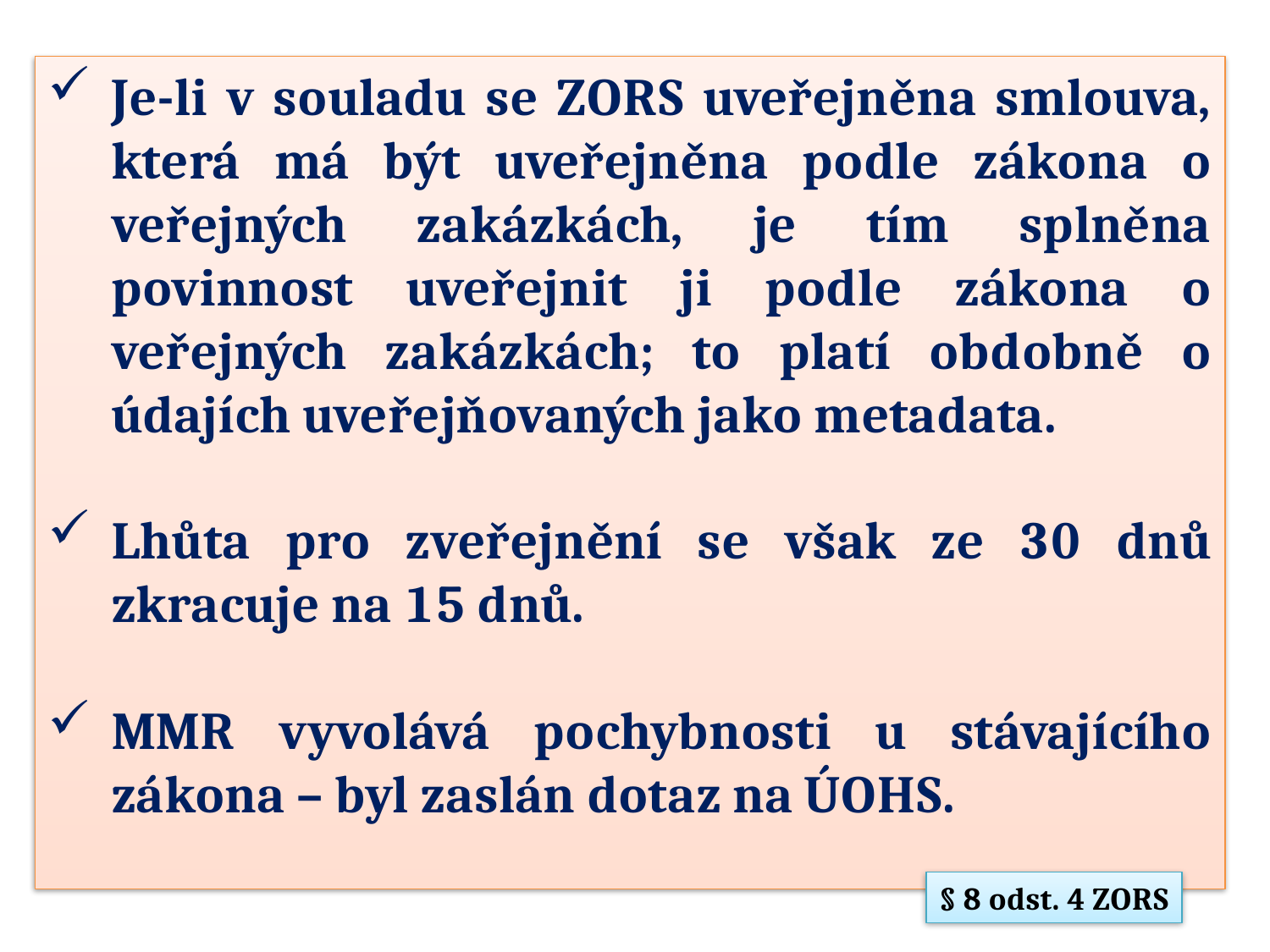

Je-li v souladu se ZORS uveřejněna smlouva, která má být uveřejněna podle zákona o veřejných zakázkách, je tím splněna povinnost uveřejnit ji podle zákona o veřejných zakázkách; to platí obdobně o údajích uveřejňovaných jako metadata.

Lhůta pro zveřejnění se však ze 30 dnů zkracuje na 15 dnů.

MMR vyvolává pochybnosti u stávajícího zákona – byl zaslán dotaz na ÚOHS.

§ 8 odst. 4 ZORS